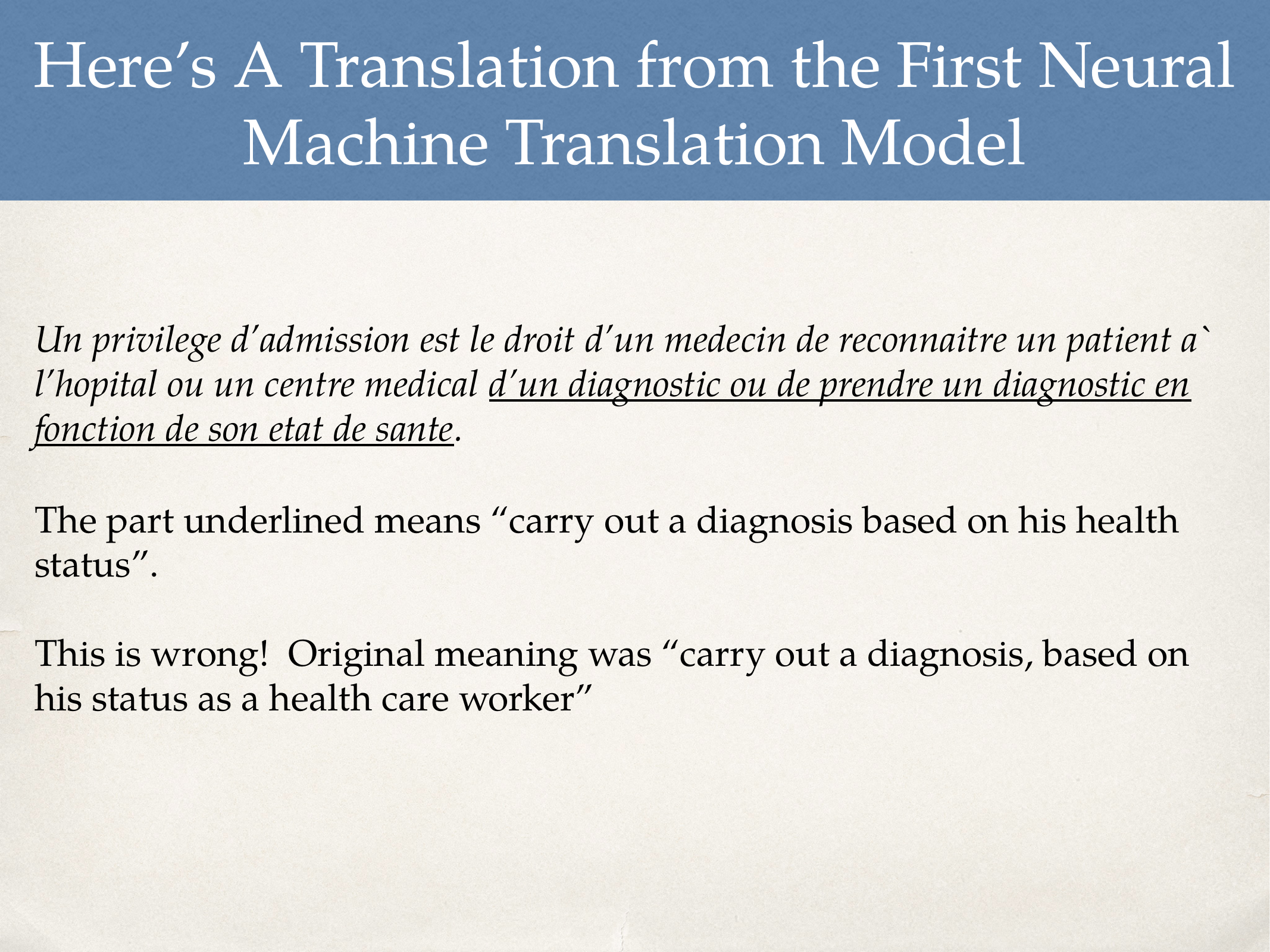

# Here’s A Translation from the First Neural Machine Translation Model
Un privilege d’admission est le droit d’un medecin de reconnaitre un patient a` l’hopital ou un centre medical d’un diagnostic ou de prendre un diagnostic en fonction de son etat de sante.
The part underlined means “carry out a diagnosis based on his health status”.
This is wrong!  Original meaning was “carry out a diagnosis, based on his status as a health care worker”